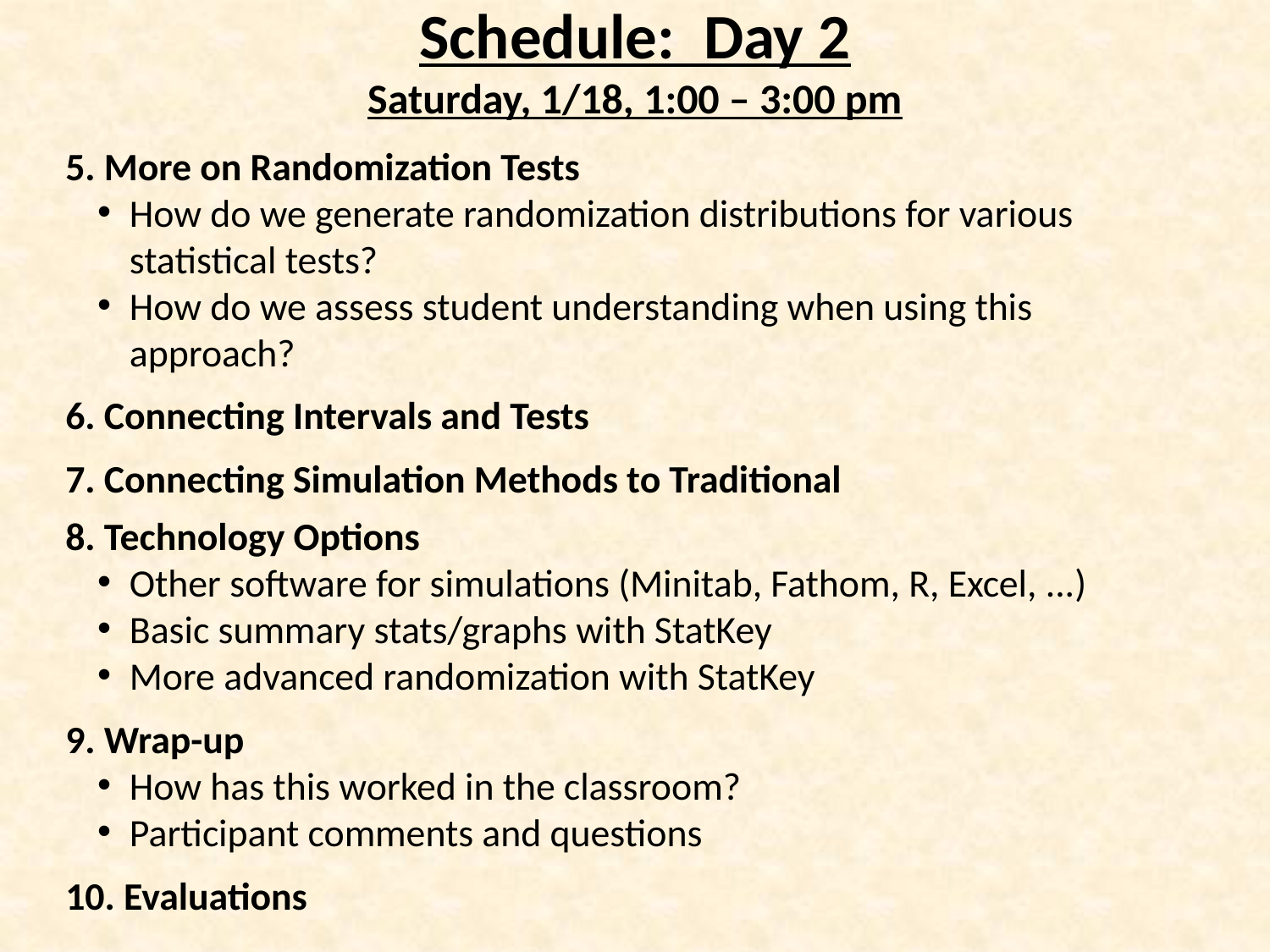

Schedule:  Day 2
Saturday, 1/18, 1:00 – 3:00 pm

5. More on Randomization Tests
How do we generate randomization distributions for various statistical tests?
How do we assess student understanding when using this approach?

6. Connecting Intervals and Tests

7. Connecting Simulation Methods to Traditional
8. Technology Options
Other software for simulations (Minitab, Fathom, R, Excel, ...)
Basic summary stats/graphs with StatKey
More advanced randomization with StatKey

9. Wrap-up
How has this worked in the classroom?
Participant comments and questions

10. Evaluations